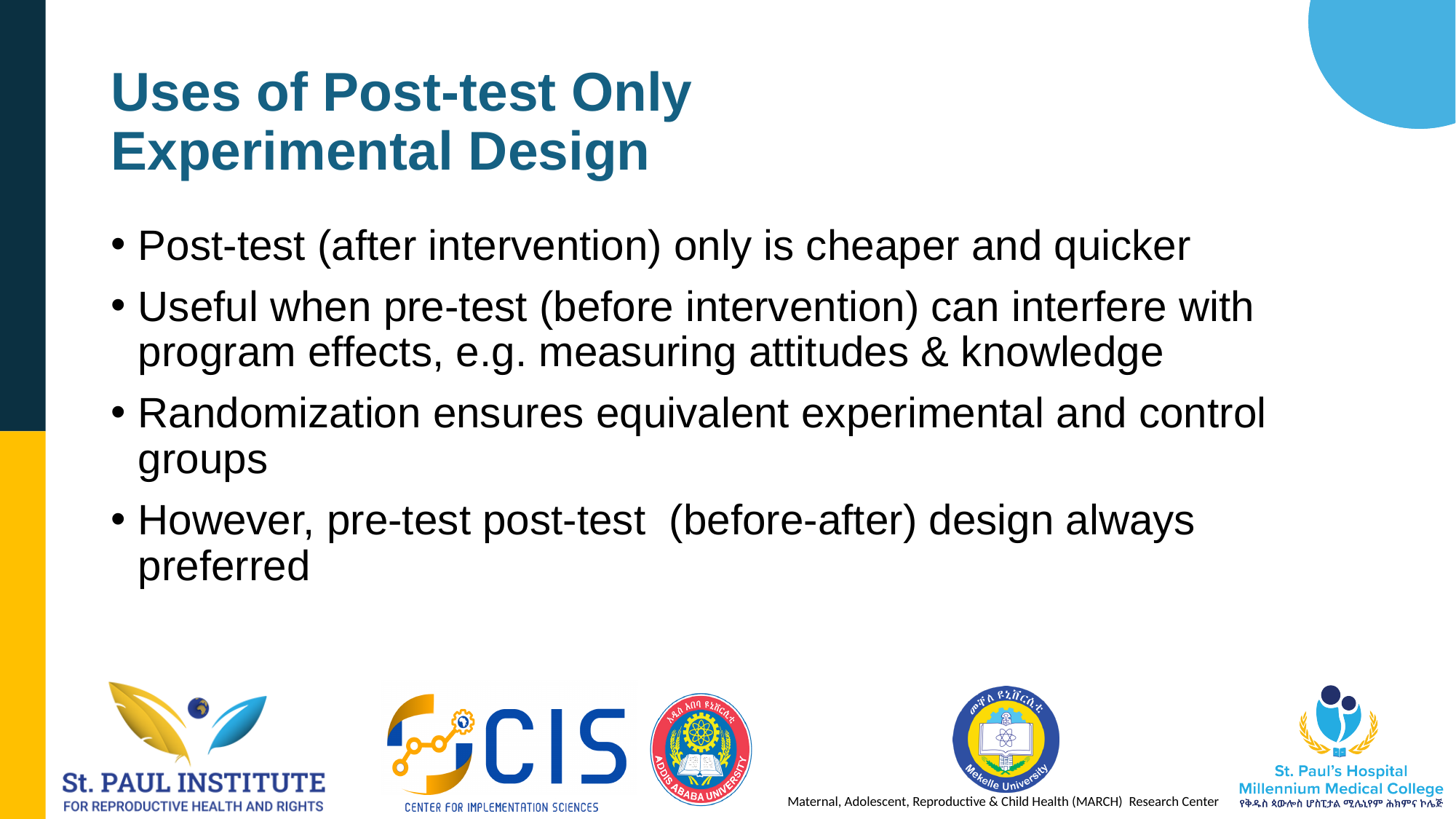

# Uses of Post-test Only Experimental Design
Post-test (after intervention) only is cheaper and quicker
Useful when pre-test (before intervention) can interfere with program effects, e.g. measuring attitudes & knowledge
Randomization ensures equivalent experimental and control groups
However, pre-test post-test  (before-after) design always preferred